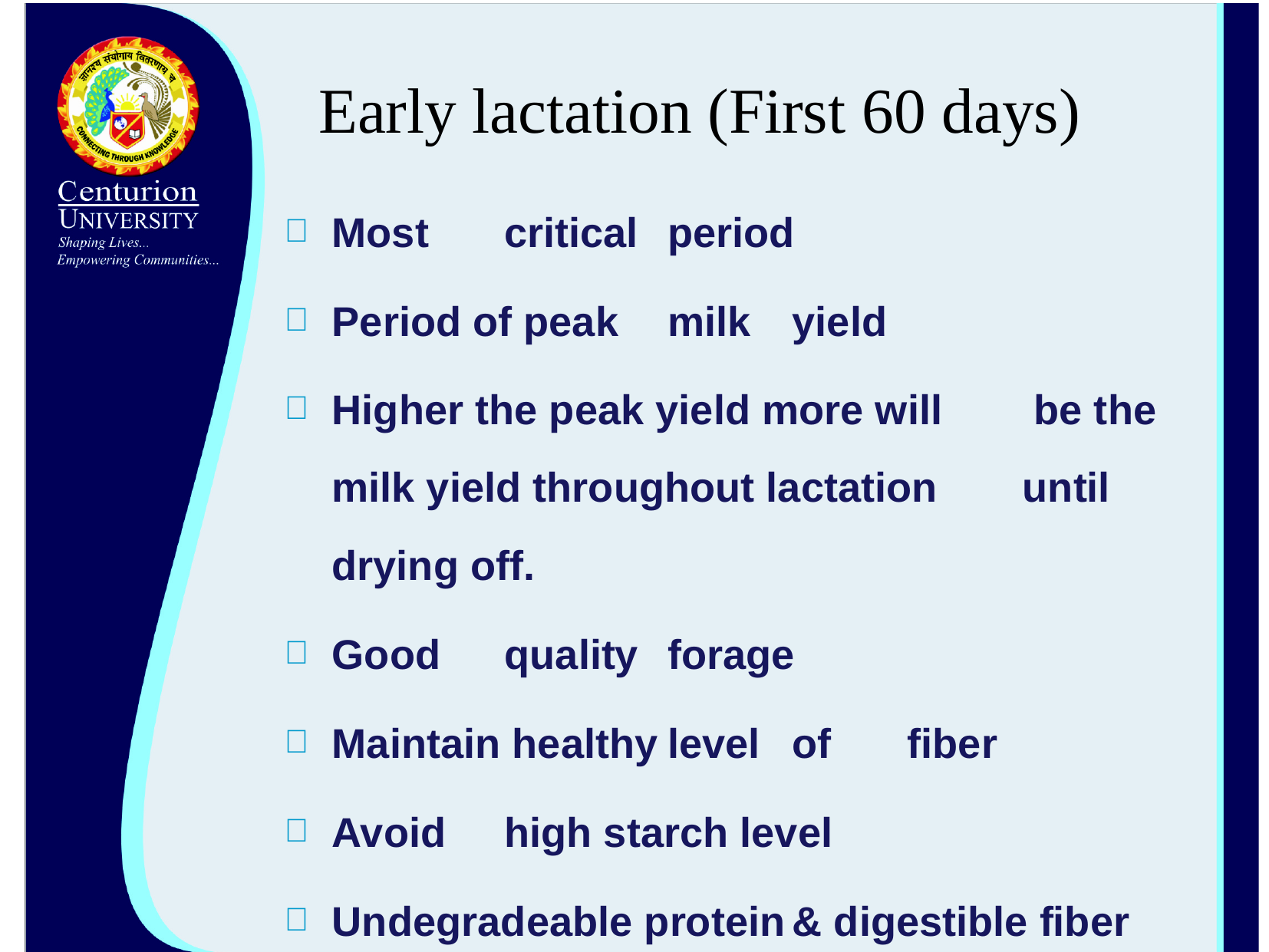

# Early lactation (First 60 days)
Most	critical	period
Period of peak	milk	yield
Higher the peak yield more will	 be the milk yield throughout lactation	until drying off.
Good	quality	forage
Maintain healthy	level	of	fiber
Avoid	high starch level
Undegradeable protein	& digestible fiber